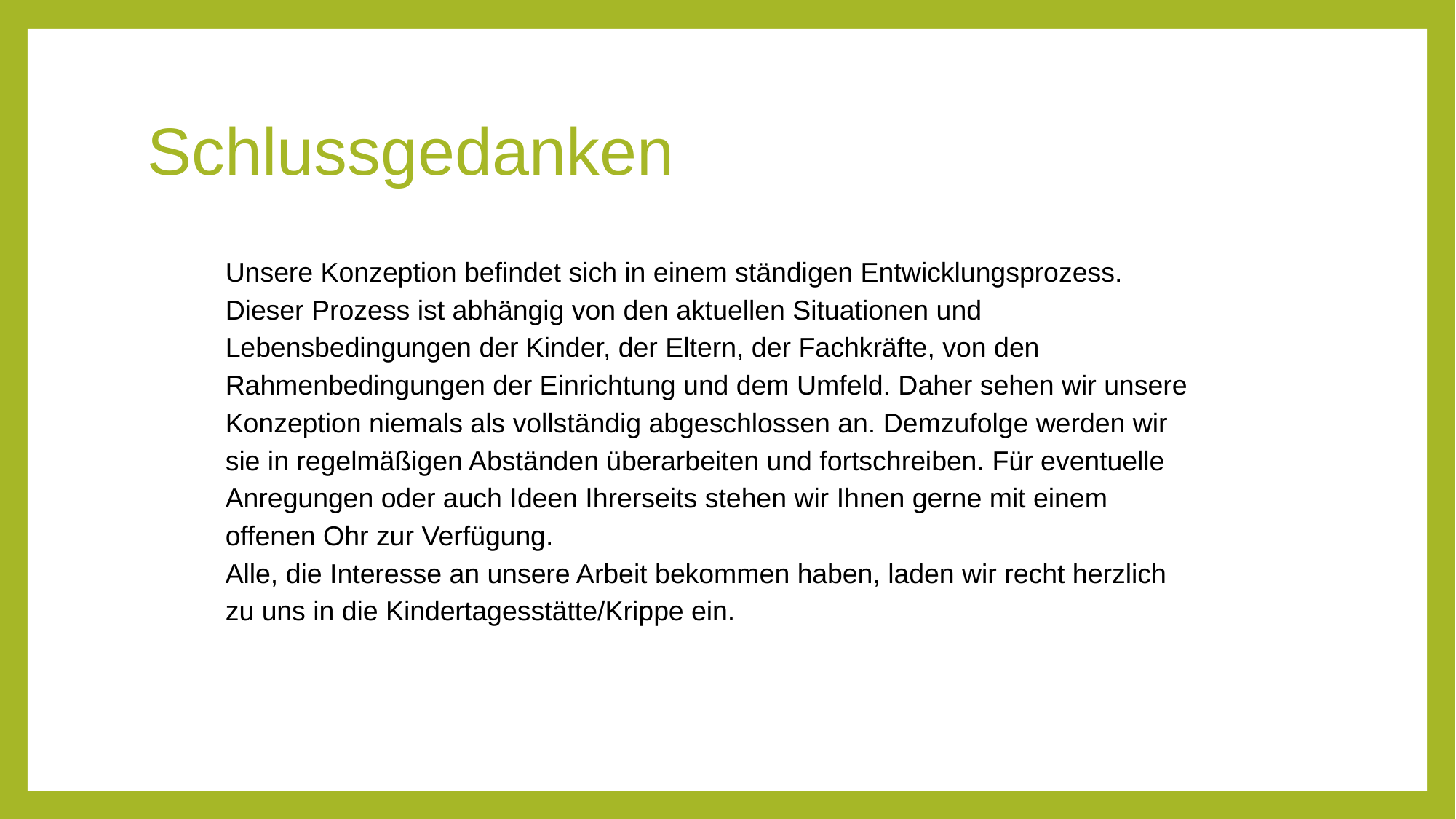

# Schlussgedanken
Unsere Konzeption befindet sich in einem ständigen Entwicklungsprozess. Dieser Prozess ist abhängig von den aktuellen Situationen und Lebensbedingungen der Kinder, der Eltern, der Fachkräfte, von den Rahmenbedingungen der Einrichtung und dem Umfeld. Daher sehen wir unsere Konzeption niemals als vollständig abgeschlossen an. Demzufolge werden wir sie in regelmäßigen Abständen überarbeiten und fortschreiben. Für eventuelle Anregungen oder auch Ideen Ihrerseits stehen wir Ihnen gerne mit einem offenen Ohr zur Verfügung.
Alle, die Interesse an unsere Arbeit bekommen haben, laden wir recht herzlich zu uns in die Kindertagesstätte/Krippe ein.